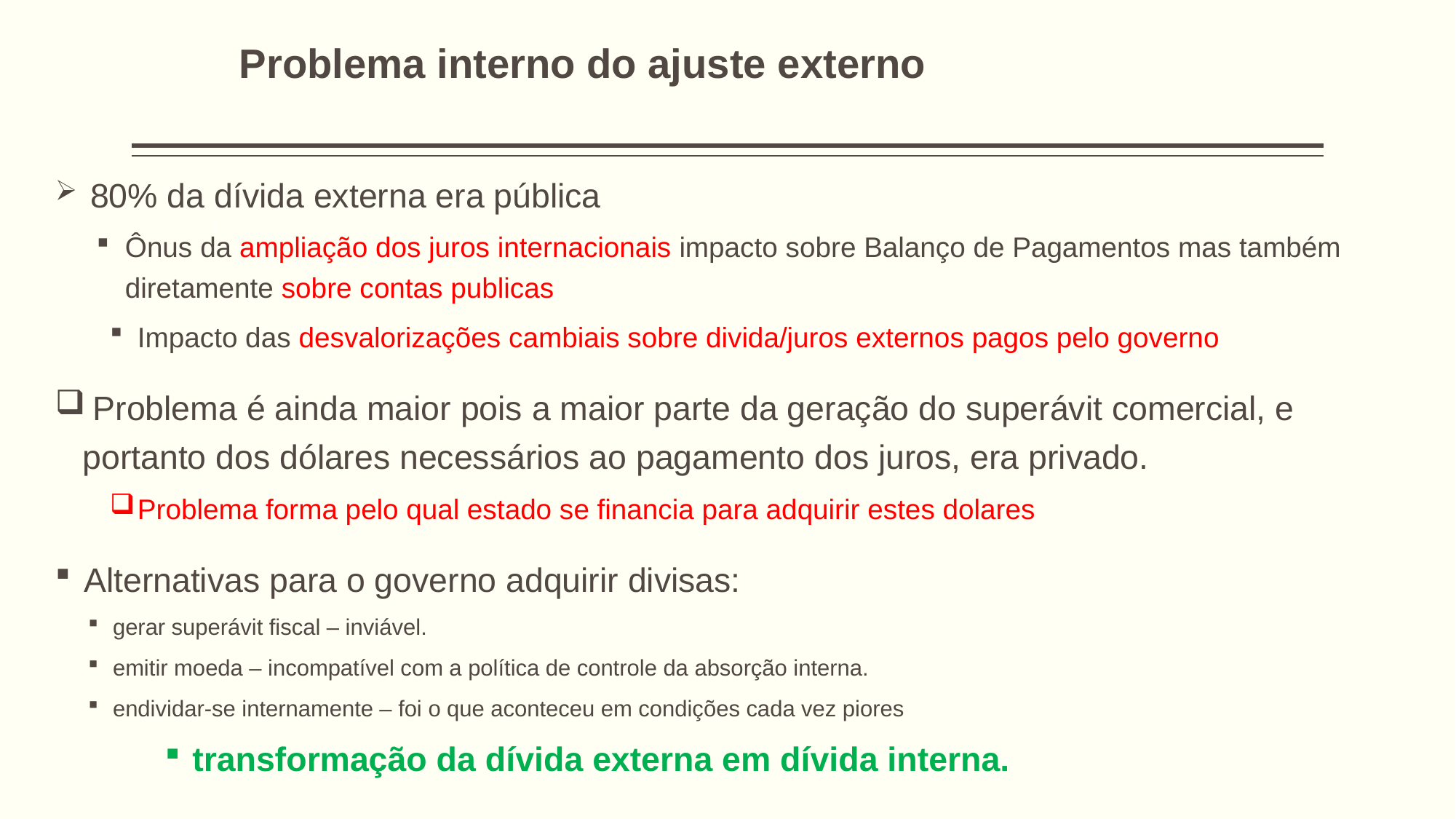

Problema interno do ajuste externo
 80% da dívida externa era pública
Ônus da ampliação dos juros internacionais impacto sobre Balanço de Pagamentos mas também diretamente sobre contas publicas
Impacto das desvalorizações cambiais sobre divida/juros externos pagos pelo governo
 Problema é ainda maior pois a maior parte da geração do superávit comercial, e portanto dos dólares necessários ao pagamento dos juros, era privado.
Problema forma pelo qual estado se financia para adquirir estes dolares
Alternativas para o governo adquirir divisas:
gerar superávit fiscal – inviável.
emitir moeda – incompatível com a política de controle da absorção interna.
endividar-se internamente – foi o que aconteceu em condições cada vez piores
transformação da dívida externa em dívida interna.
3